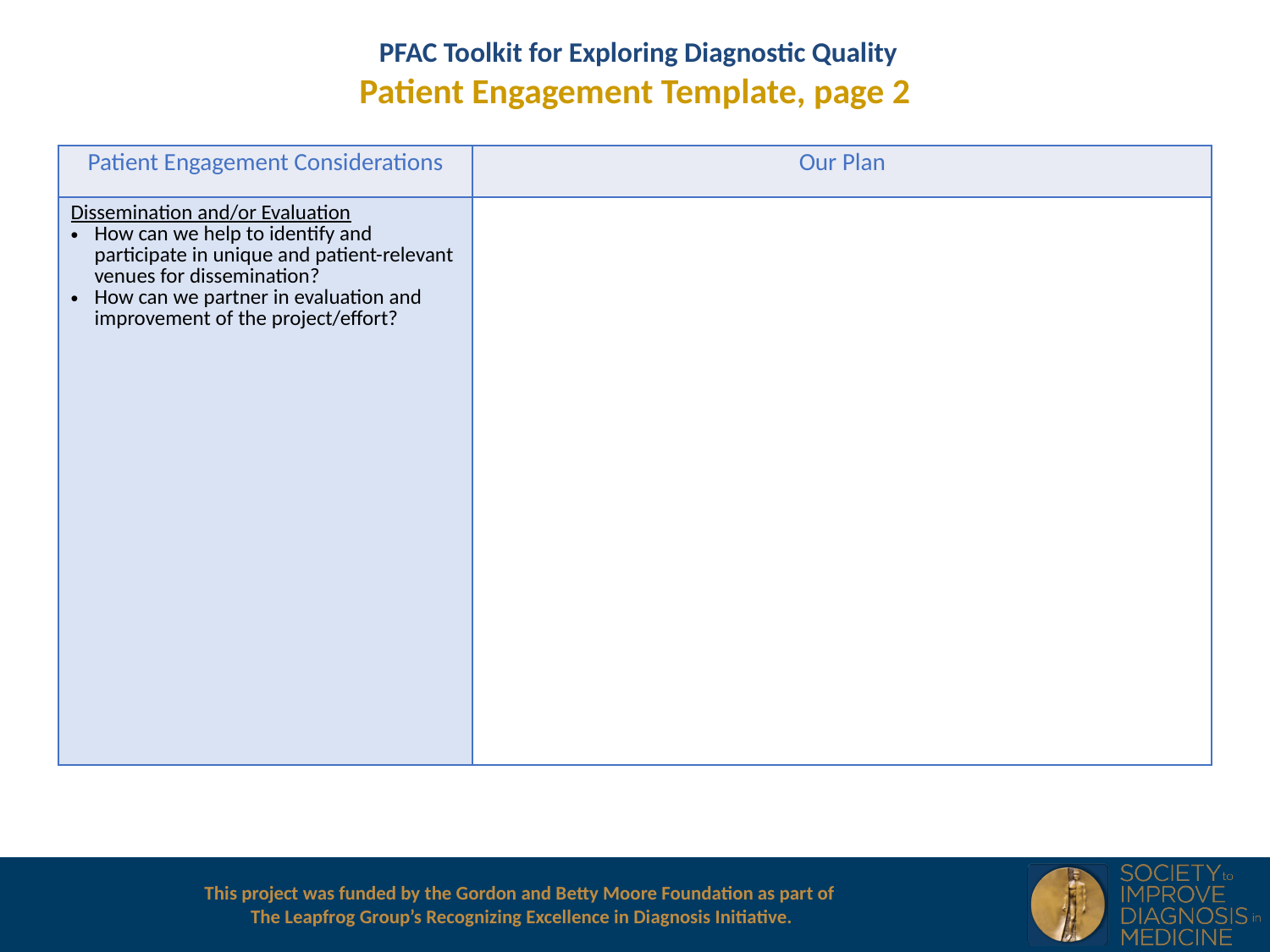

PFAC Toolkit for Exploring Diagnostic Quality
Patient Engagement Template, page 2
| Patient Engagement Considerations | Our Plan |
| --- | --- |
| Dissemination and/or Evaluation How can we help to identify and participate in unique and patient-relevant venues for dissemination? How can we partner in evaluation and improvement of the project/effort? |  |